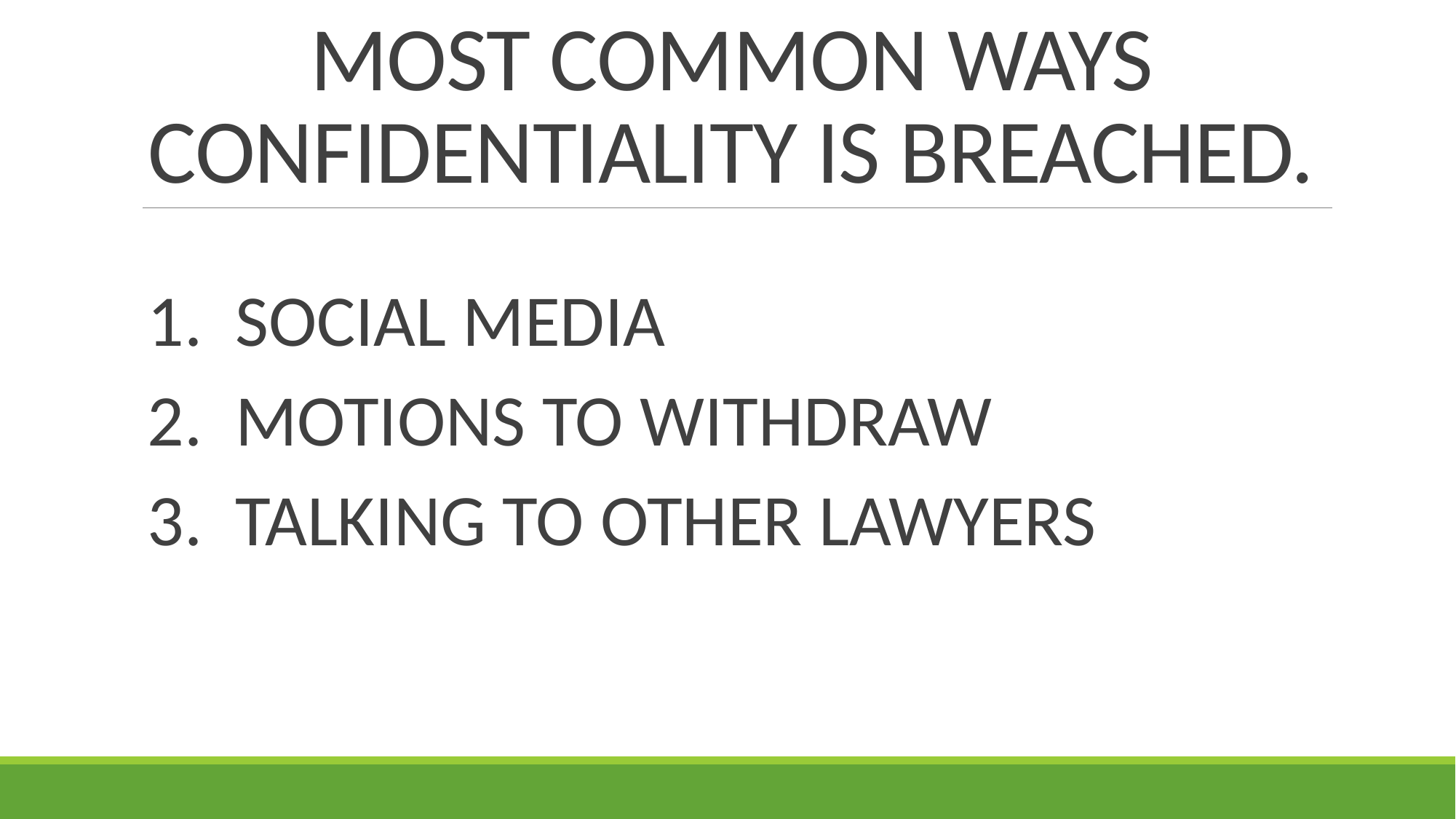

# MOST COMMON WAYS CONFIDENTIALITY IS BREACHED.

1.  SOCIAL MEDIA
2.  MOTIONS TO WITHDRAW
3.  TALKING TO OTHER LAWYERS